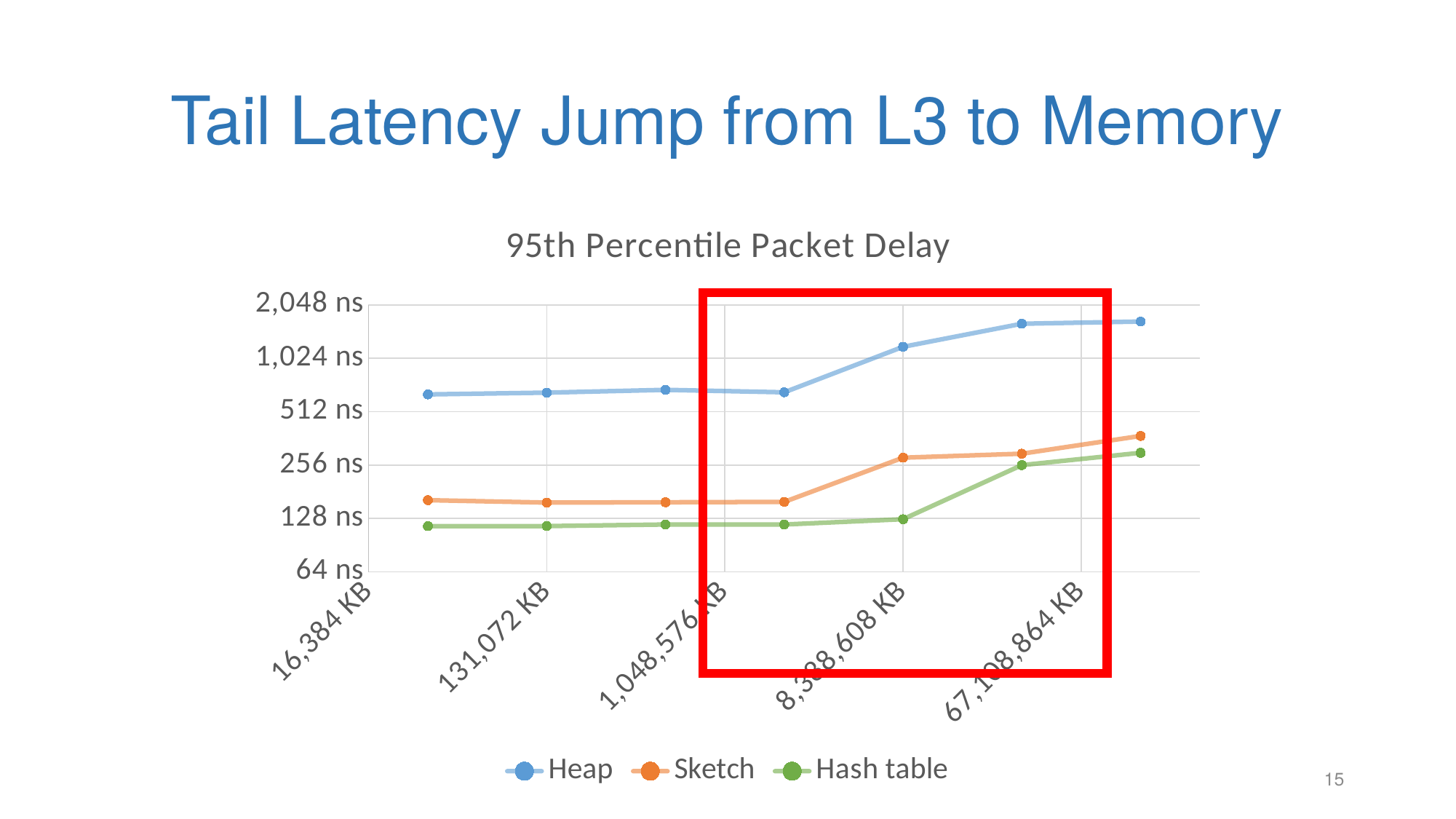

# Tail Latency Jump from L3 to Memory

### Chart: 95th Percentile Packet Delay

| Category | Heap | Sketch | Hash table |
|---|---|---|---|
15